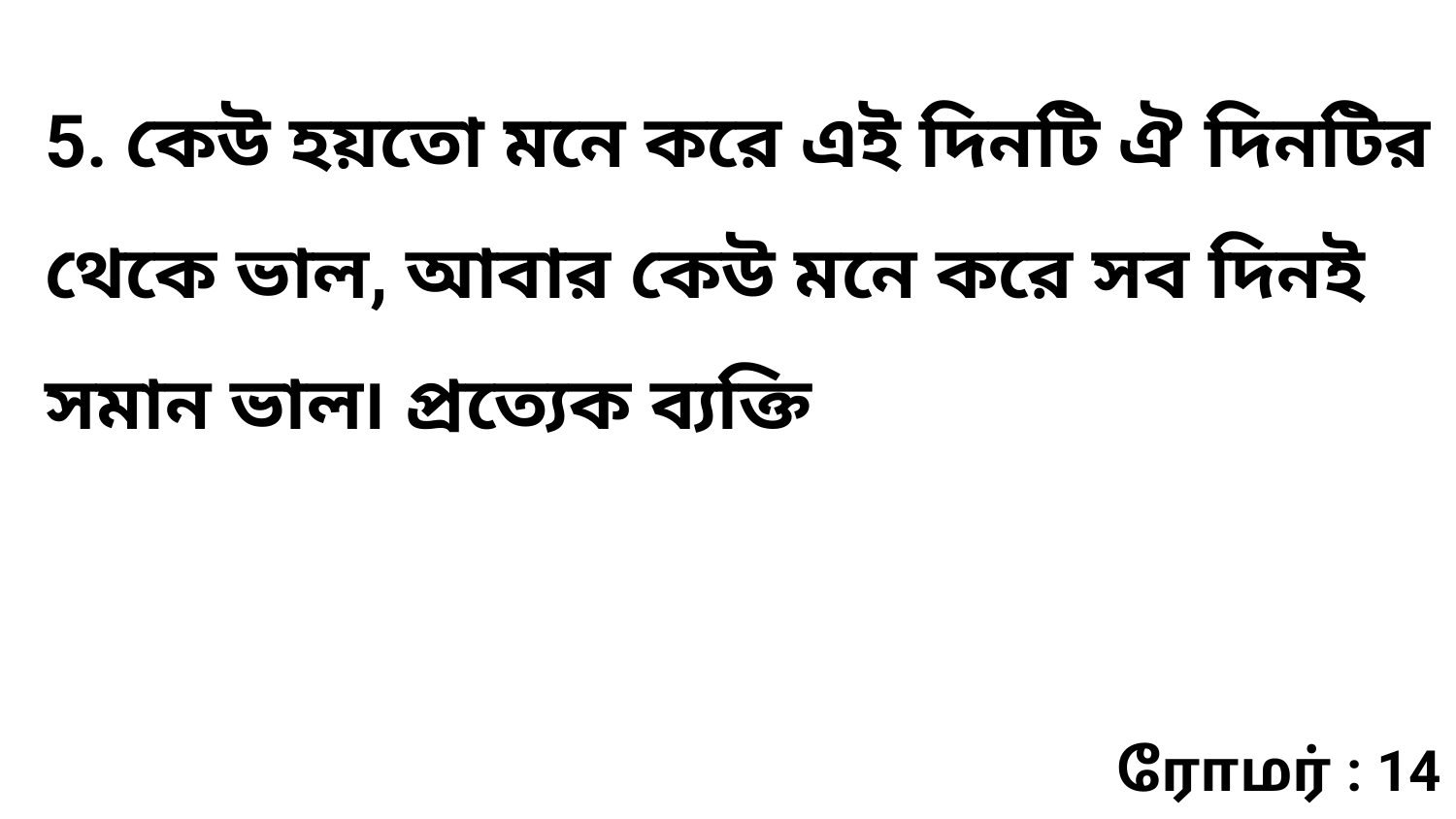

5. কেউ হয়তো মনে করে এই দিনটি ঐ দিনটির থেকে ভাল, আবার কেউ মনে করে সব দিনই সমান ভাল৷ প্রত্যেক ব্যক্তি
ரோமர் : 14